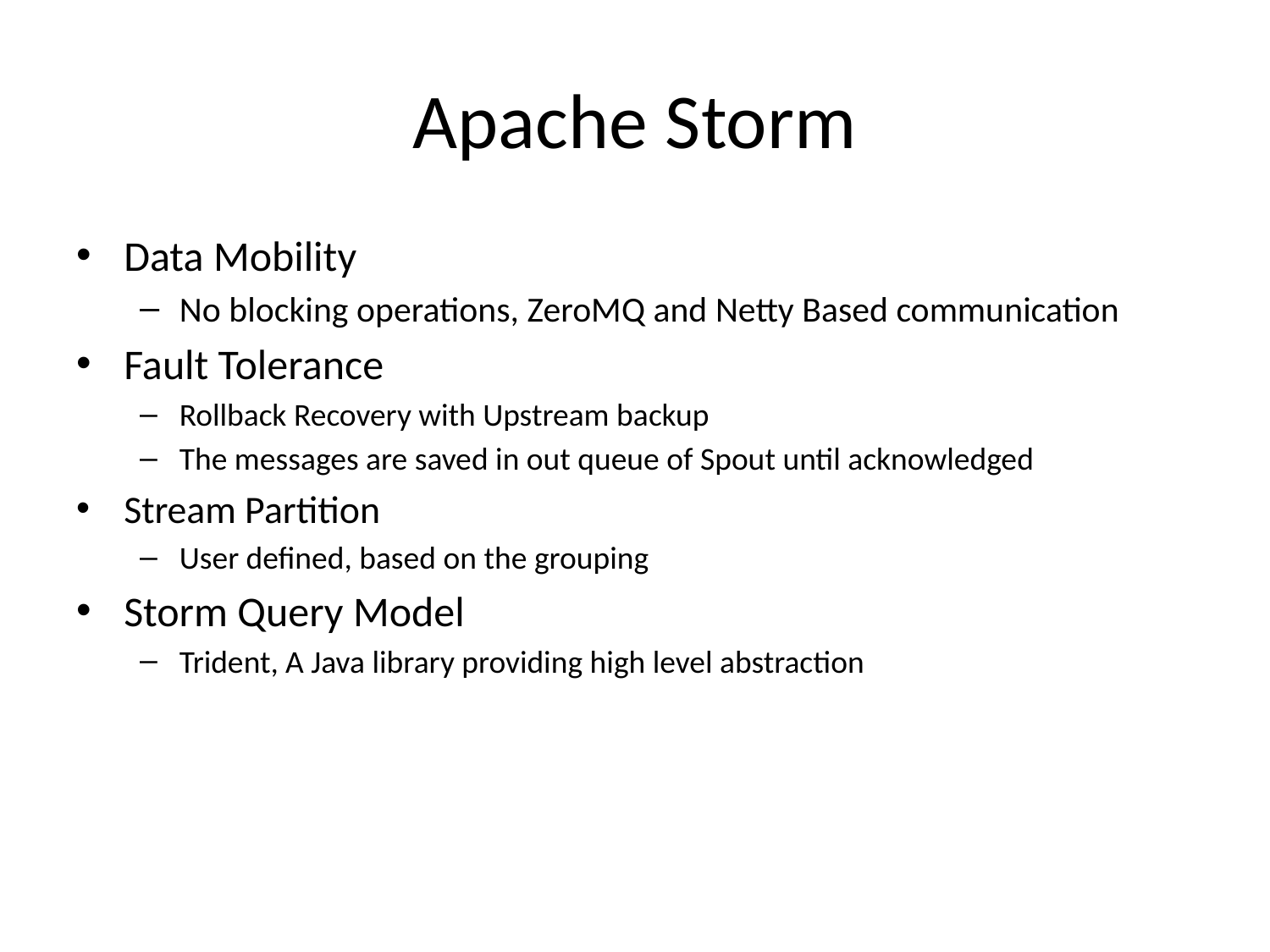

# Apache Storm
Data Mobility
No blocking operations, ZeroMQ and Netty Based communication
Fault Tolerance
Rollback Recovery with Upstream backup
The messages are saved in out queue of Spout until acknowledged
Stream Partition
User defined, based on the grouping
Storm Query Model
Trident, A Java library providing high level abstraction